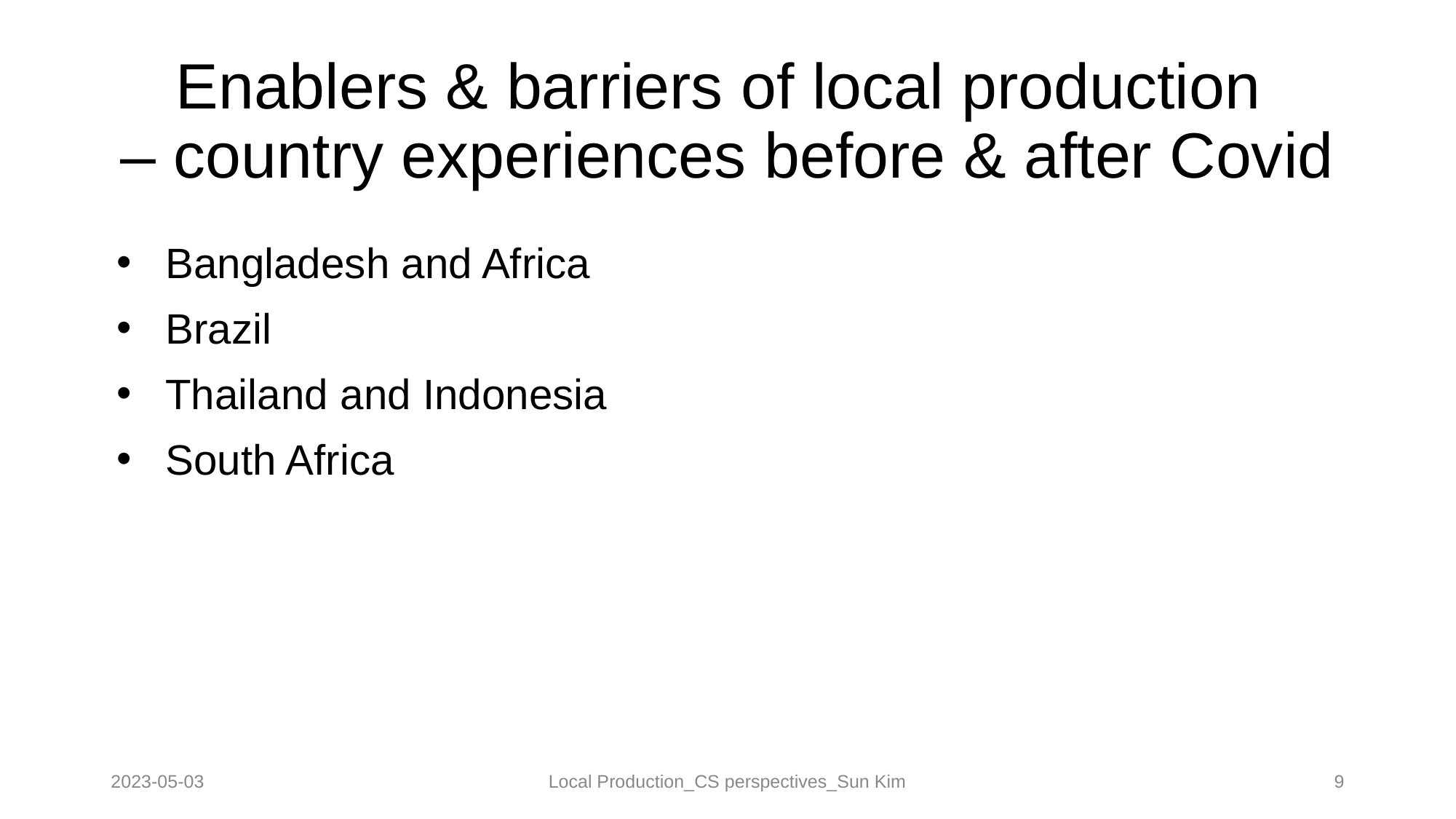

# Enablers & barriers of local production – country experiences before & after Covid
Bangladesh and Africa
Brazil
Thailand and Indonesia
South Africa

2023-05-03
Local Production_CS perspectives_Sun Kim
9